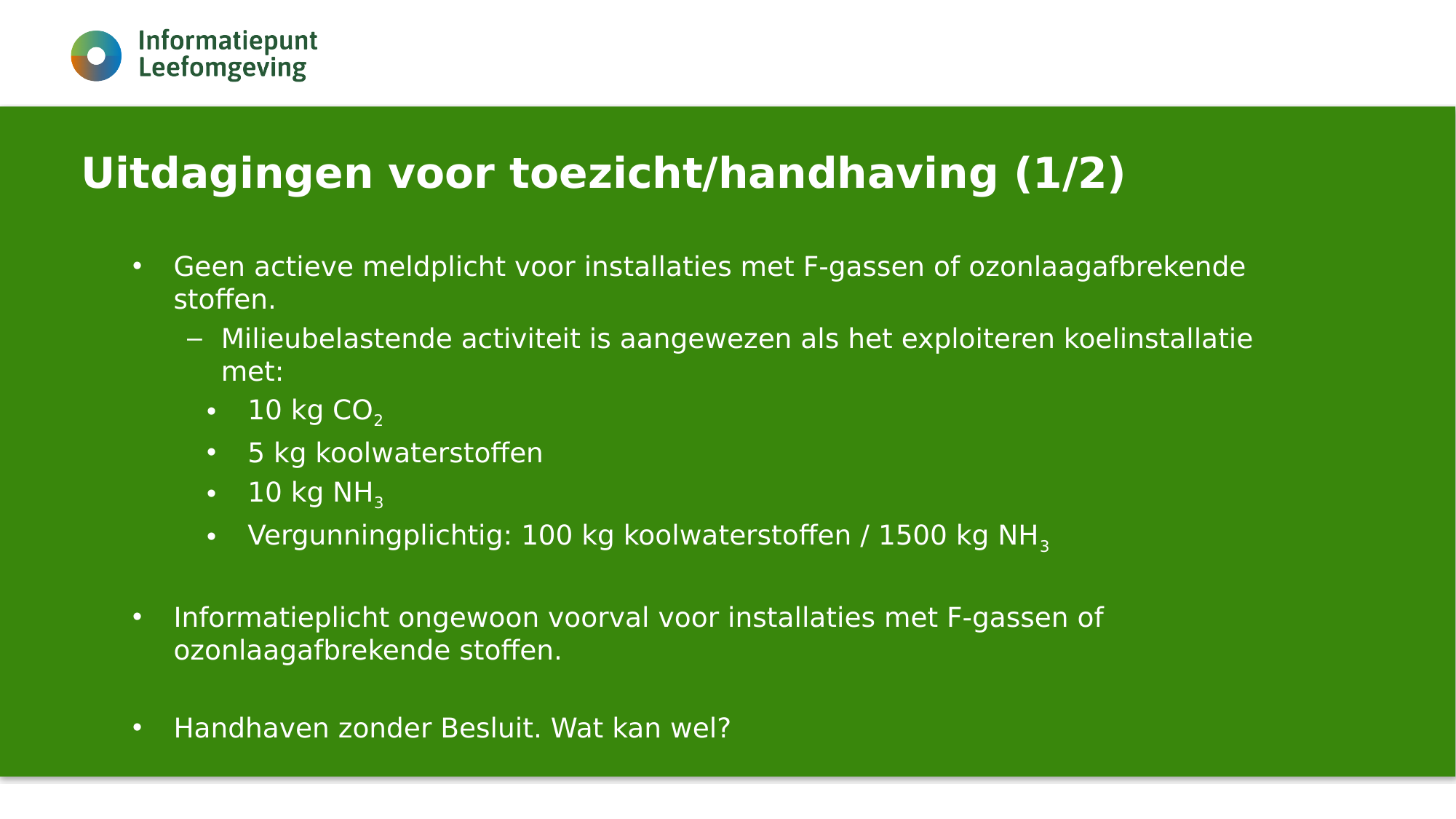

# Uitdagingen voor toezicht/handhaving (1/2)
Geen actieve meldplicht voor installaties met F-gassen of ozonlaagafbrekende stoffen.
Milieubelastende activiteit is aangewezen als het exploiteren koelinstallatie met:
10 kg CO2
5 kg koolwaterstoffen
10 kg NH3
Vergunningplichtig: 100 kg koolwaterstoffen / 1500 kg NH3

Informatieplicht ongewoon voorval voor installaties met F-gassen of ozonlaagafbrekende stoffen.

Handhaven zonder Besluit. Wat kan wel?